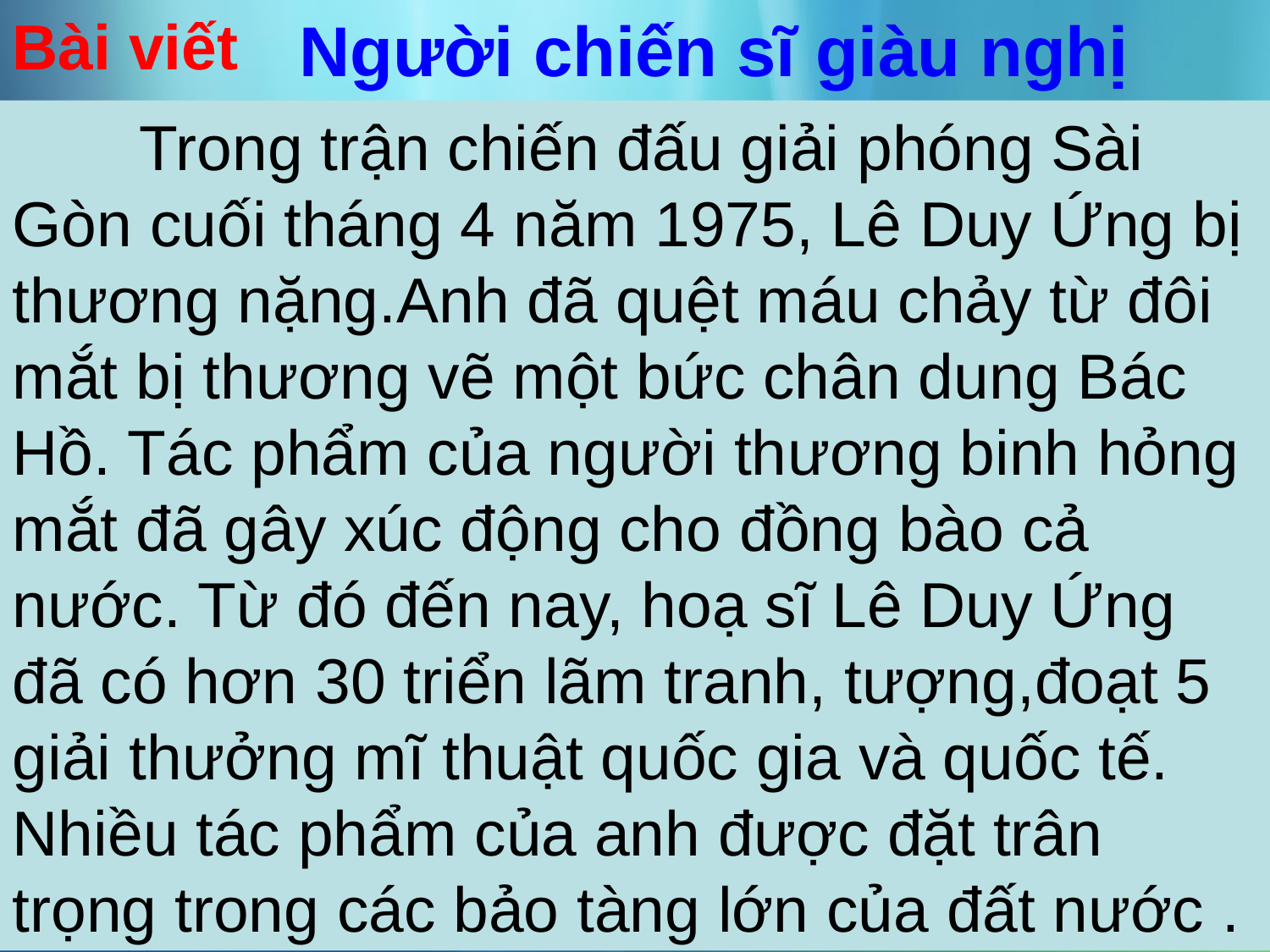

Bài viết
Người chiến sĩ giàu nghị lực
	Trong trận chiến đấu giải phóng Sài Gòn cuối tháng 4 năm 1975, Lê Duy Ứng bị thương nặng.Anh đã quệt máu chảy từ đôi mắt bị thương vẽ một bức chân dung Bác Hồ. Tác phẩm của người thương binh hỏng mắt đã gây xúc động cho đồng bào cả nước. Từ đó đến nay, hoạ sĩ Lê Duy Ứng đã có hơn 30 triển lãm tranh, tượng,đoạt 5 giải thưởng mĩ thuật quốc gia và quốc tế. Nhiều tác phẩm của anh được đặt trân trọng trong các bảo tàng lớn của đất nước .